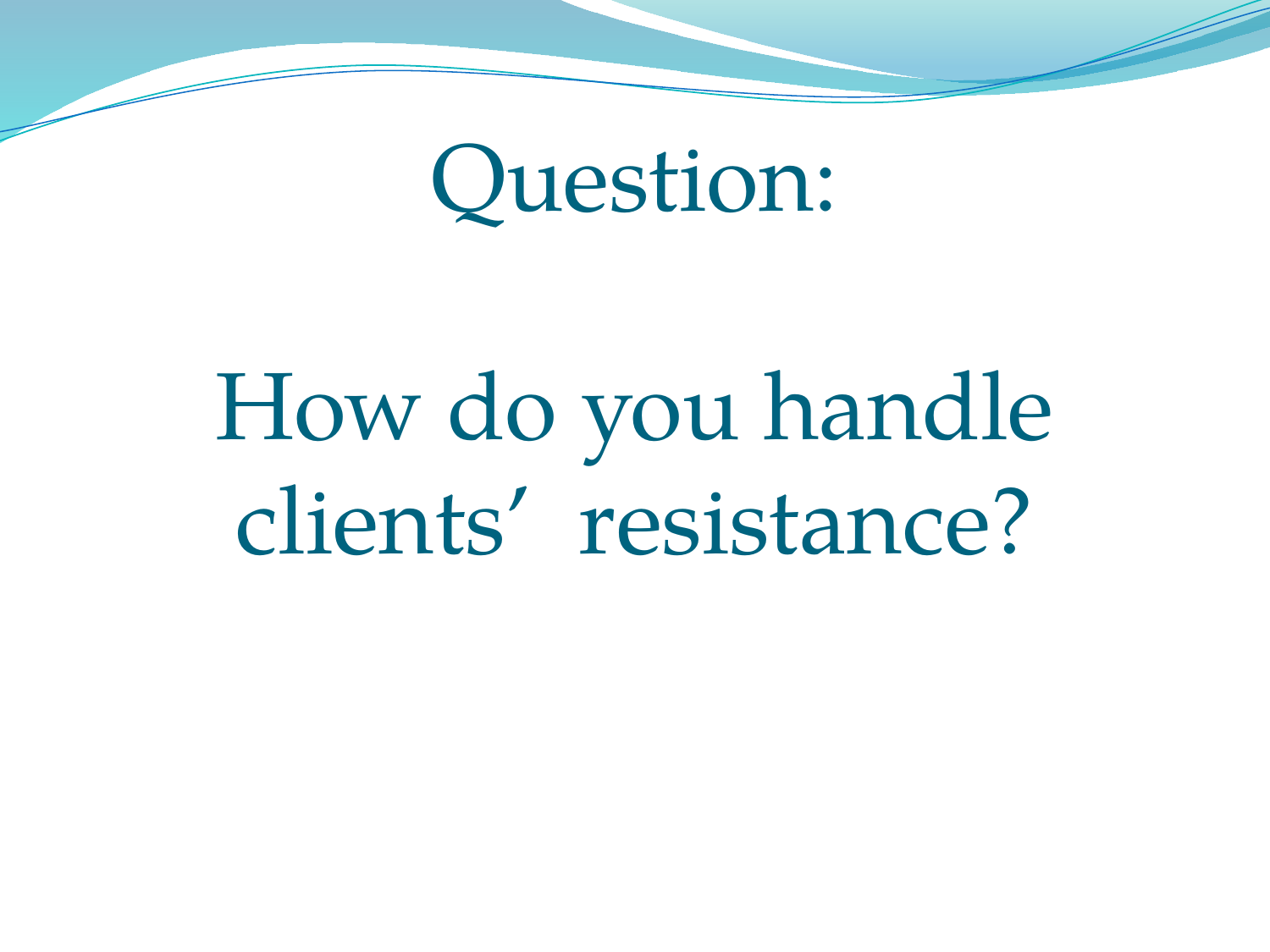

# Question: How do you handle clients’  resistance?